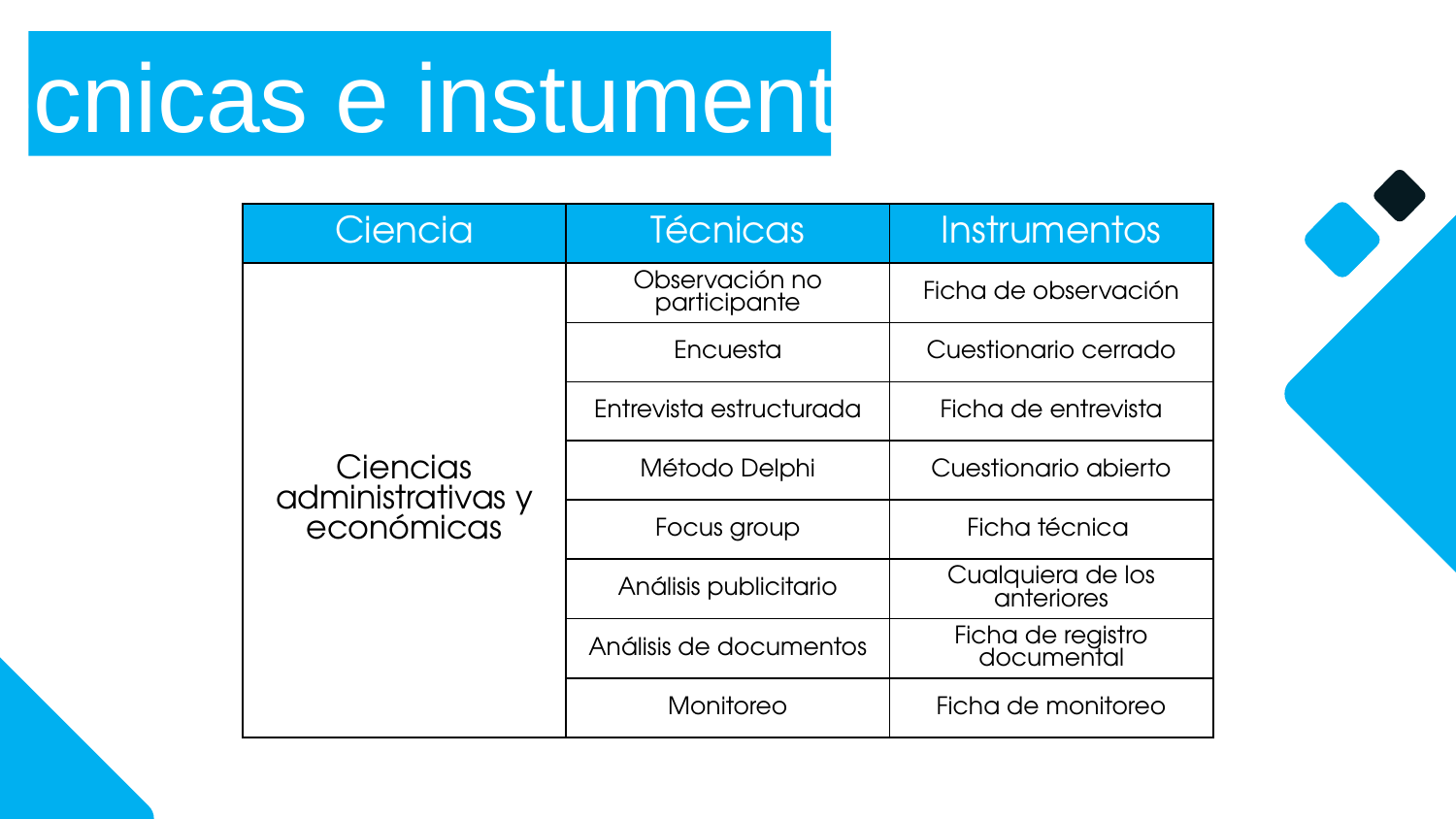

Técnicas e instumentos

| Ciencia | Técnicas | Instrumentos |
| --- | --- | --- |
| Ciencias administrativas y económicas | Observación no participante | Ficha de observación |
|  | Encuesta | Cuestionario cerrado |
|  | Entrevista estructurada | Ficha de entrevista |
|  | Método Delphi | Cuestionario abierto |
|  | Focus group | Ficha técnica |
|  | Análisis publicitario | Cualquiera de los anteriores |
|  | Análisis de documentos | Ficha de registro documental |
|  | Monitoreo | Ficha de monitoreo |